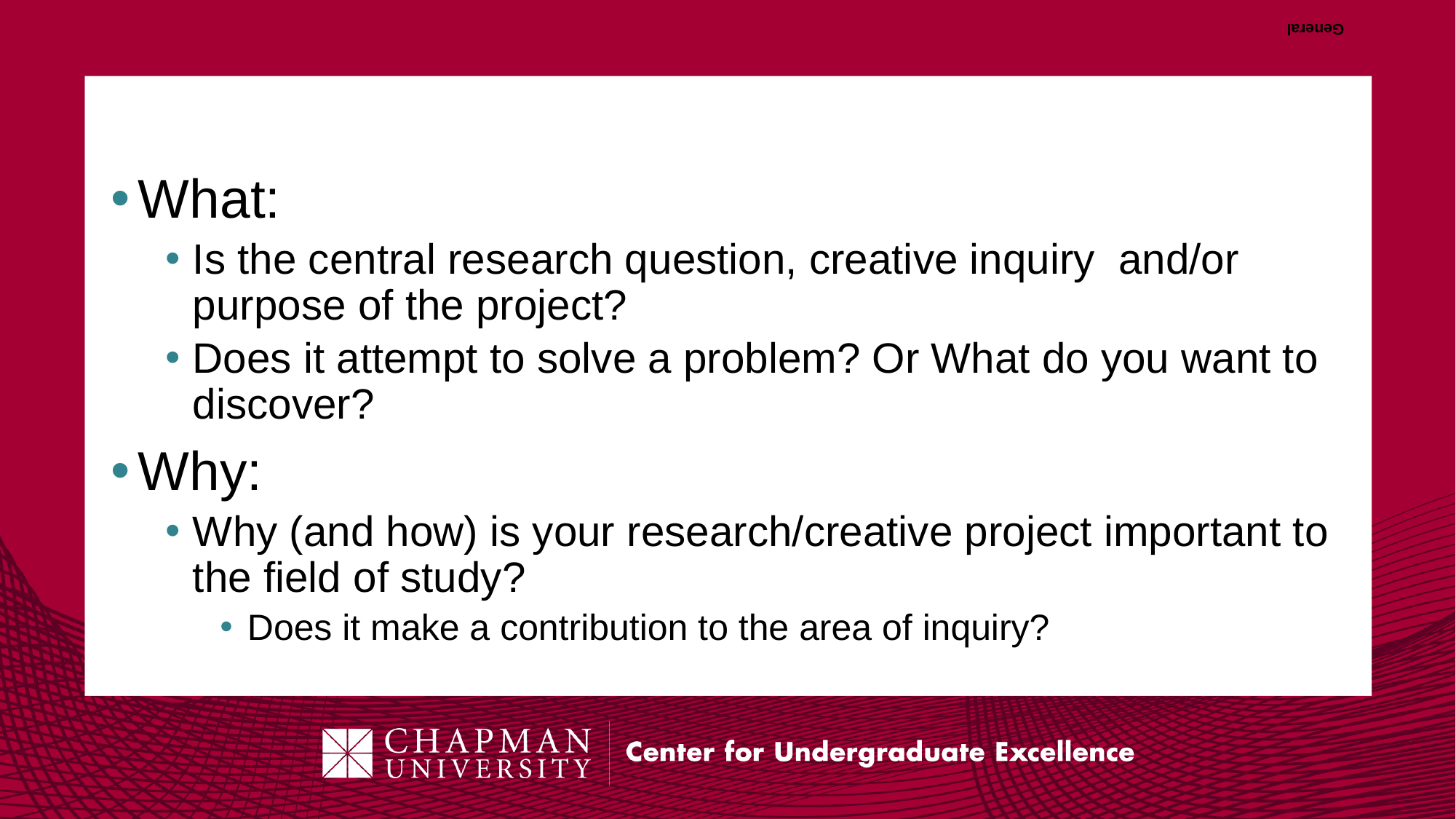

# General
What:
Is the central research question, creative inquiry  and/or purpose of the project?
Does it attempt to solve a problem? Or What do you want to discover?
Why:
Why (and how) is your research/creative project important to the field of study?
Does it make a contribution to the area of inquiry?